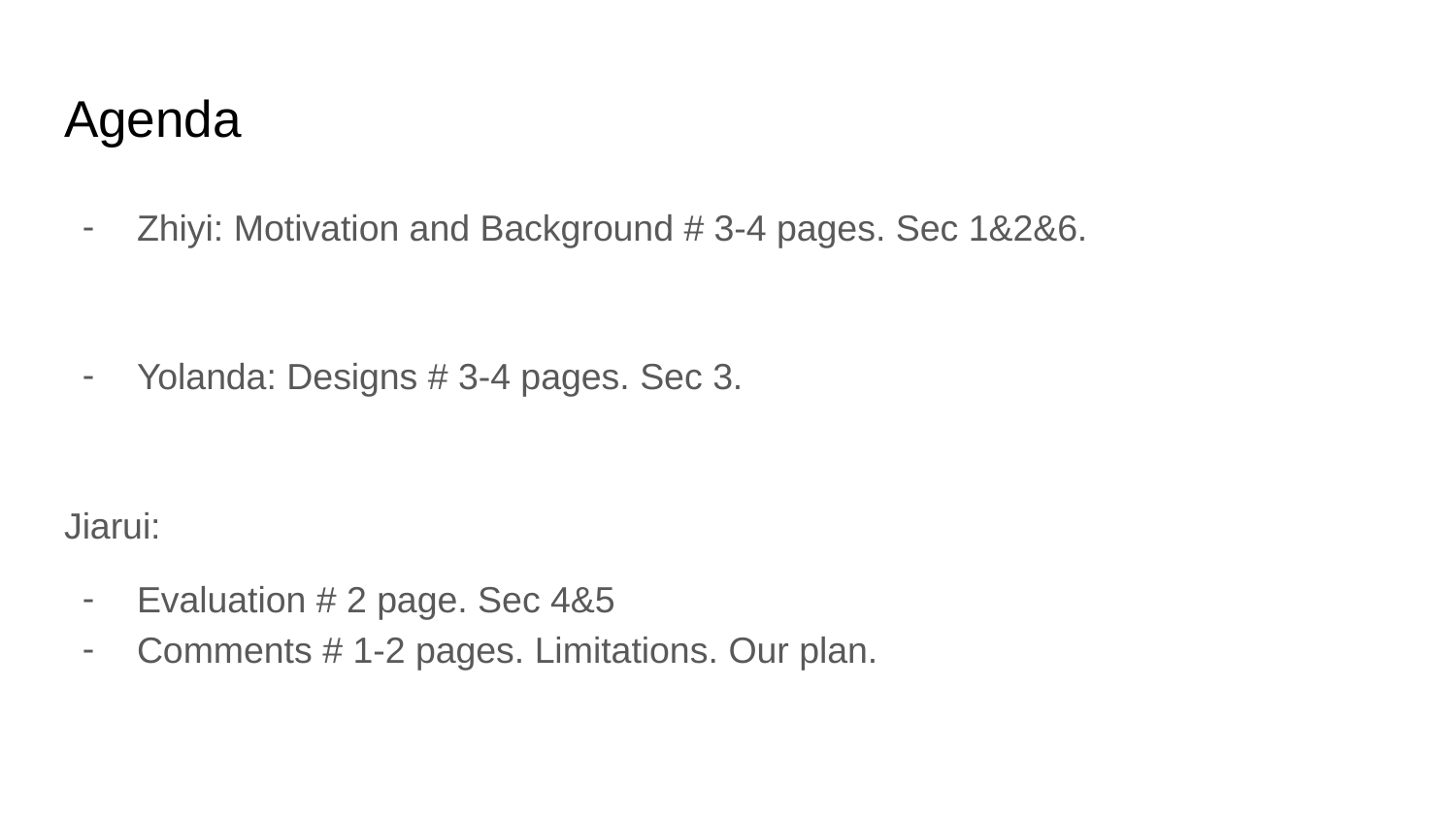

# Agenda
Zhiyi: Motivation and Background # 3-4 pages. Sec 1&2&6.

Yolanda: Designs # 3-4 pages. Sec 3.

Jiarui:
Evaluation # 2 page. Sec 4&5
Comments # 1-2 pages. Limitations. Our plan.